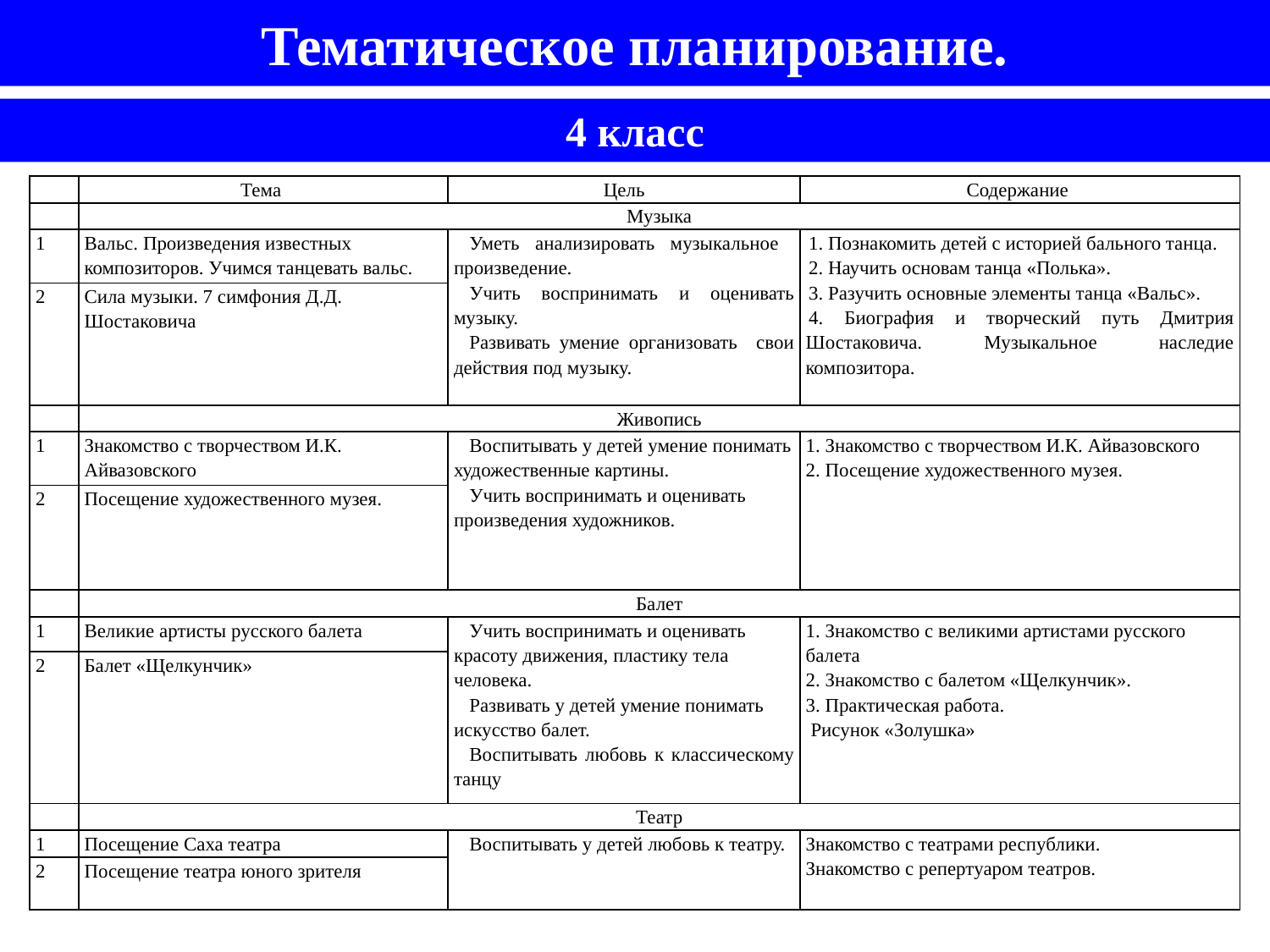

Тематическое планирование.
 4 класс
|  | Тема | Цель | Содержание |
| --- | --- | --- | --- |
|  | Музыка |  |  |
| 1 | Вальс. Произведения известных композиторов. Учимся танцевать вальс. | Уметь анализировать музыкальное произведение. Учить воспринимать и оценивать музыку. Развивать умение организовать свои действия под музыку. | 1. Познакомить детей с историей бального танца. 2. Научить основам танца «Полька». 3. Разучить основные элементы танца «Вальс». 4. Биография и творческий путь Дмитрия Шостаковича. Музыкальное наследие композитора. |
| 2 | Сила музыки. 7 симфония Д.Д. Шостаковича |  |  |
|  | Живопись |  |  |
| 1 | Знакомство с творчеством И.К. Айвазовского | Воспитывать у детей умение понимать художественные картины. Учить воспринимать и оценивать произведения художников. | 1. Знакомство с творчеством И.К. Айвазовского 2. Посещение художественного музея. |
| 2 | Посещение художественного музея. |  |  |
|  | Балет |  |  |
| 1 | Великие артисты русского балета | Учить воспринимать и оценивать красоту движения, пластику тела человека. Развивать у детей умение понимать искусство балет. Воспитывать любовь к классическому танцу | 1. Знакомство с великими артистами русского балета 2. Знакомство с балетом «Щелкунчик». 3. Практическая работа. Рисунок «Золушка» |
| 2 | Балет «Щелкунчик» |  |  |
|  | Театр |  |  |
| 1 | Посещение Саха театра | Воспитывать у детей любовь к театру. | Знакомство с театрами республики. Знакомство с репертуаром театров. |
| 2 | Посещение театра юного зрителя |  |  |